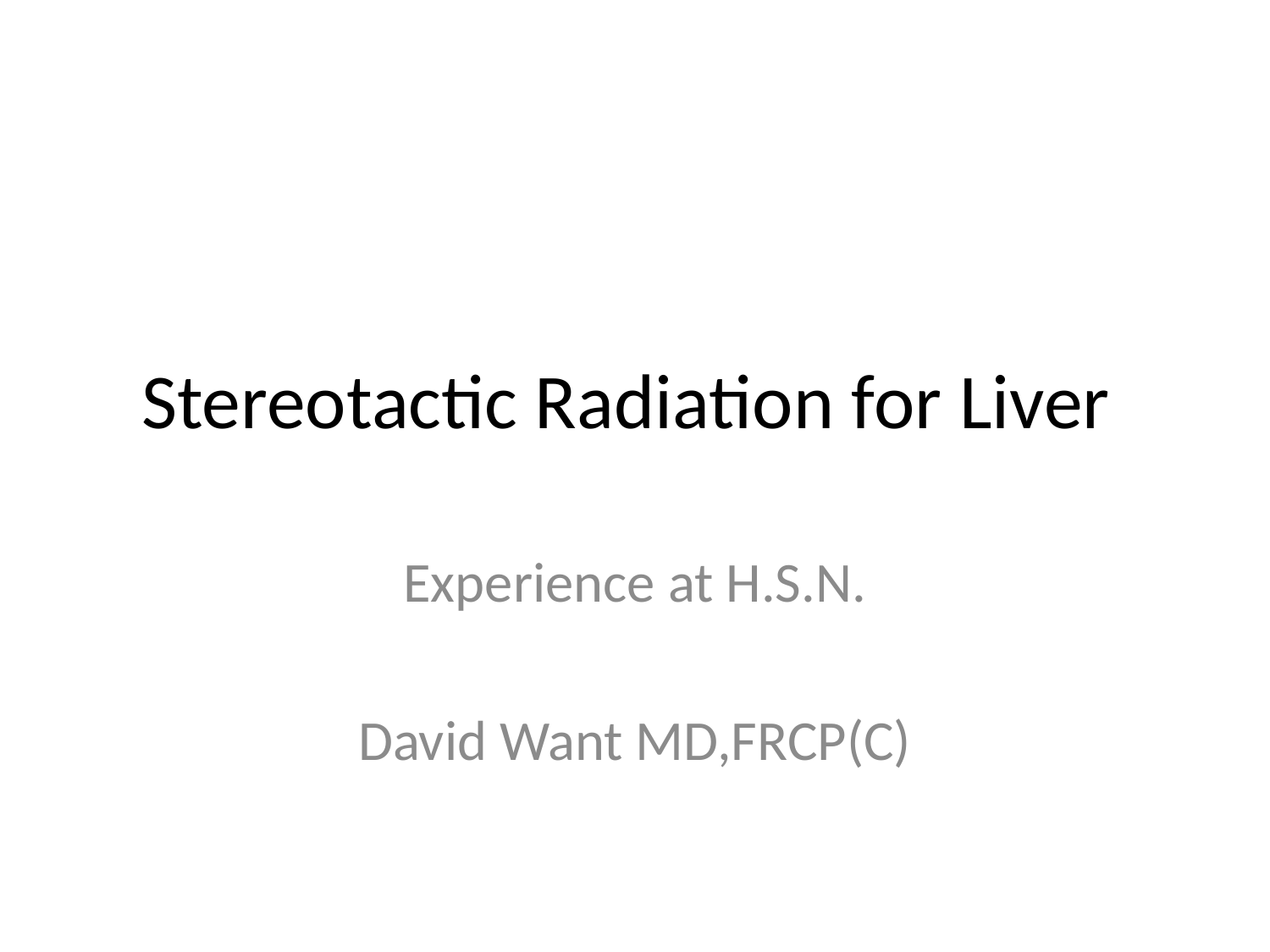

# Stereotactic Radiation for Liver
Experience at H.S.N.

David Want MD,FRCP(C)